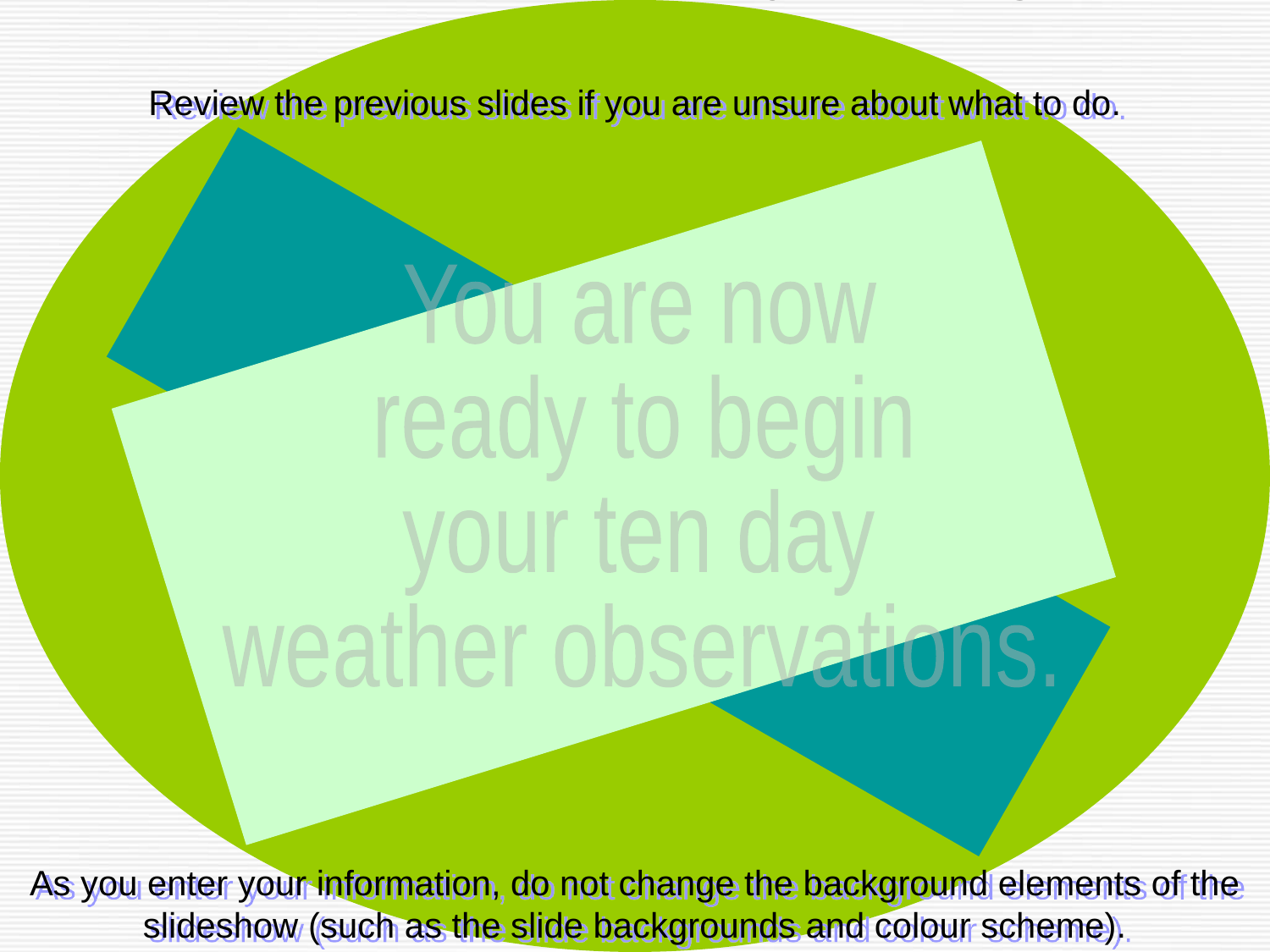

# You Are Now Ready To Begin
Review the previous slides if you are unsure about what to do.

You are now
ready to begin
your ten day
weather observations.

As you enter your information, do not change the background elements of the slideshow (such as the slide backgrounds and colour scheme).